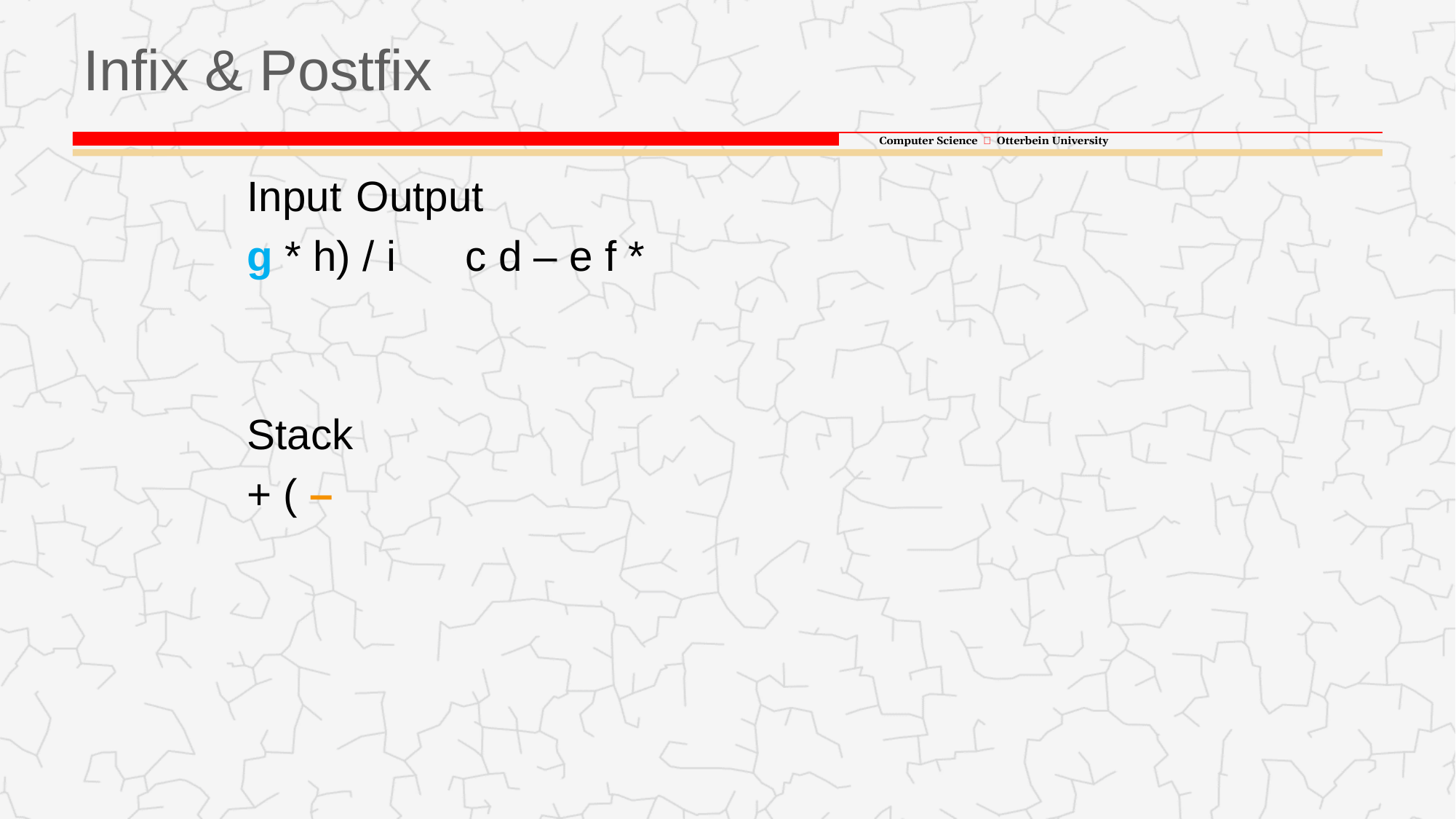

# Infix & Postfix
Input	Output
g * h) / i	c d – e f *

Stack
+ ( –